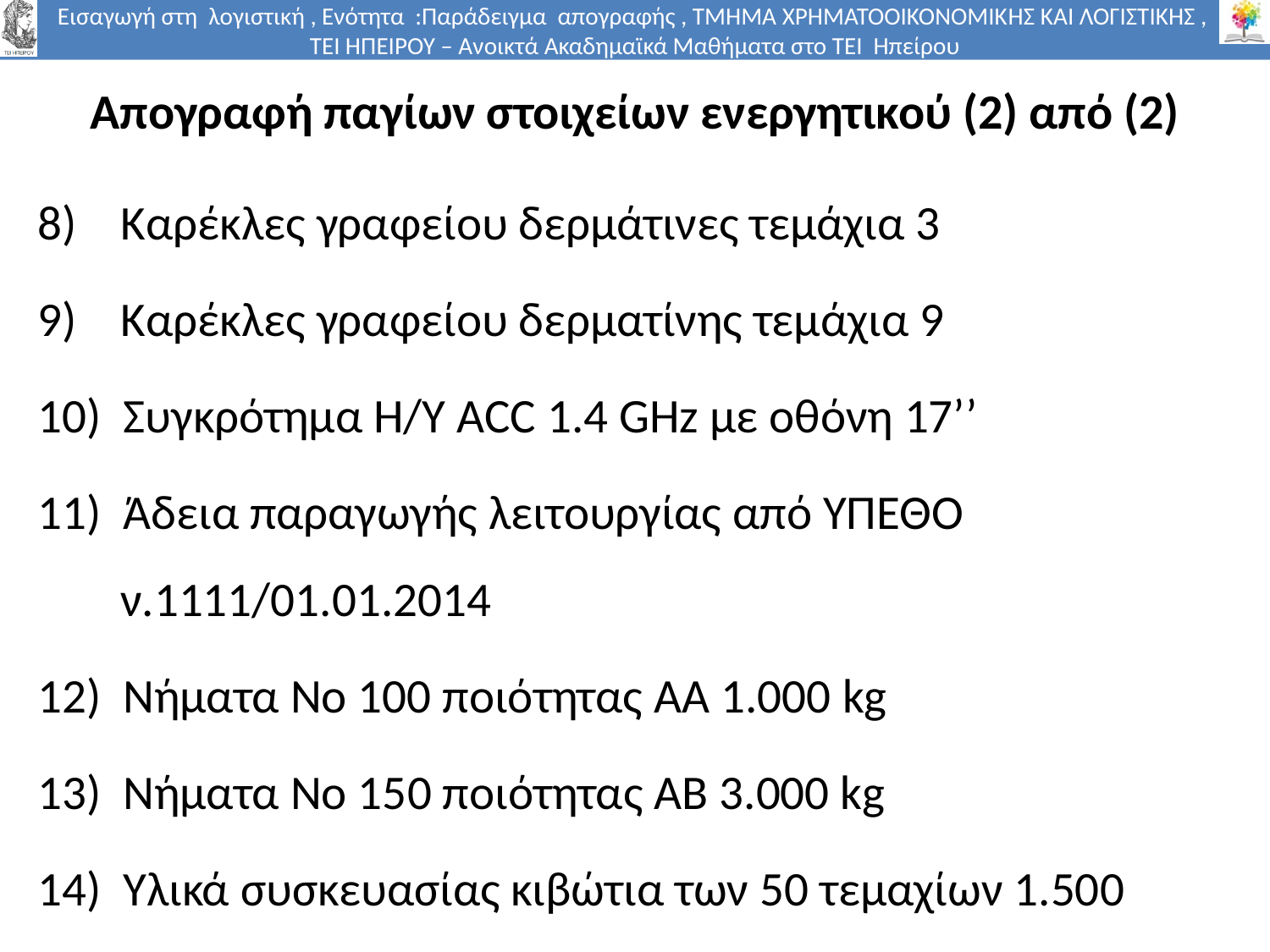

# Απογραφή παγίων στοιχείων ενεργητικού (2) από (2)
8)    Καρέκλες γραφείου δερμάτινες τεμάχια 3
9)    Καρέκλες γραφείου δερματίνης τεμάχια 9
10)  Συγκρότημα Η/Υ ACC 1.4 GHz με οθόνη 17’’
11)  Άδεια παραγωγής λειτουργίας από ΥΠΕΘΟ  ν.1111/01.01.2014
12)  Νήματα Νο 100 ποιότητας ΑΑ 1.000 kg
13)  Νήματα Νο 150 ποιότητας ΑB 3.000 kg
14)  Υλικά συσκευασίας κιβώτια των 50 τεμαχίων 1.500